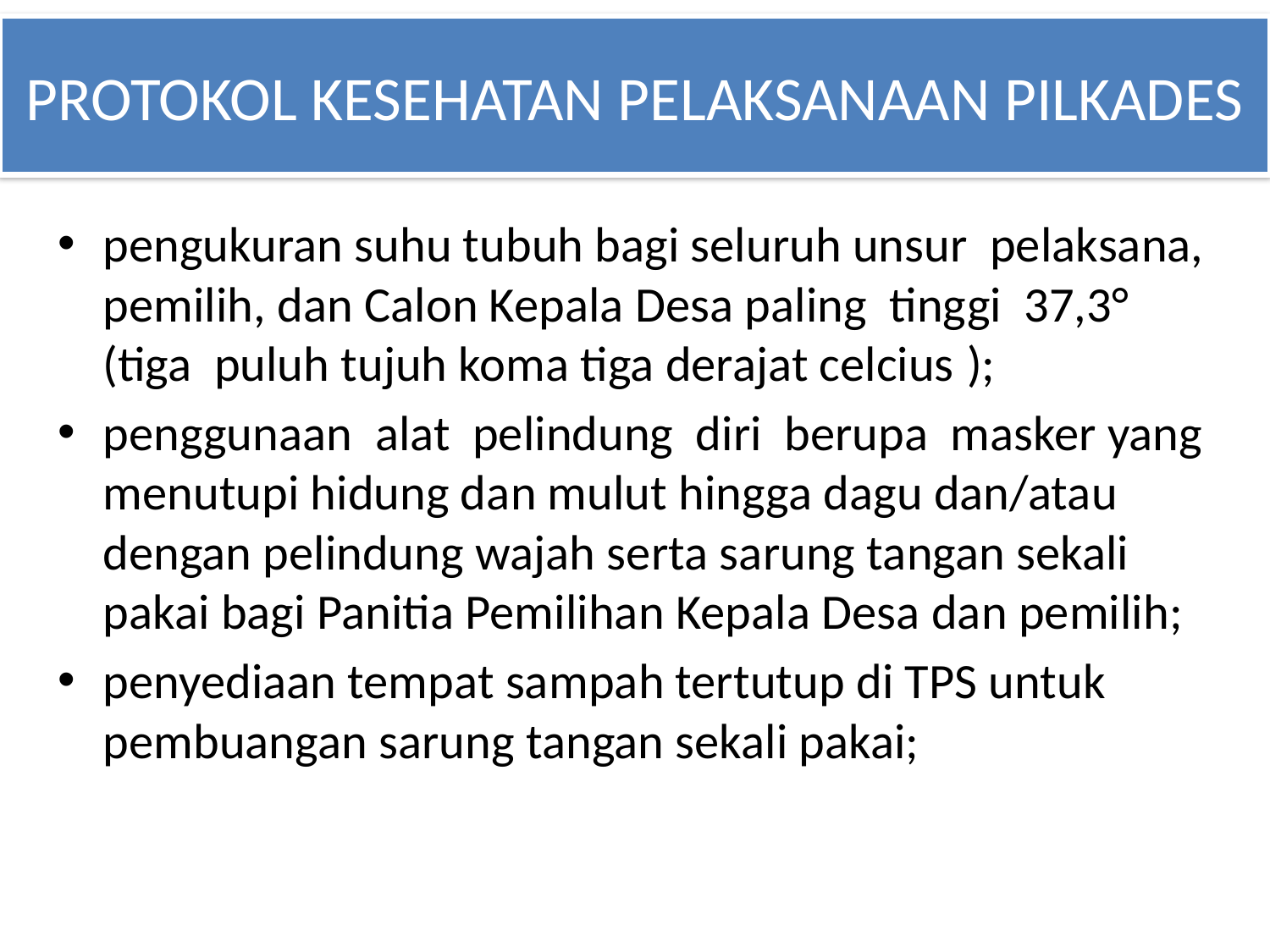

# PROTOKOL KESEHATAN PELAKSANAAN PILKADES
pengukuran suhu tubuh bagi seluruh unsur  pelaksana, pemilih, dan Calon Kepala Desa paling  tinggi  37,3°   (tiga  puluh tujuh koma tiga derajat celcius );
penggunaan  alat  pelindung  diri  berupa  masker yang menutupi hidung dan mulut hingga dagu dan/atau dengan pelindung wajah serta sarung tangan sekali pakai bagi Panitia Pemilihan Kepala Desa dan pemilih;
penyediaan tempat sampah tertutup di TPS untuk pembuangan sarung tangan sekali pakai;